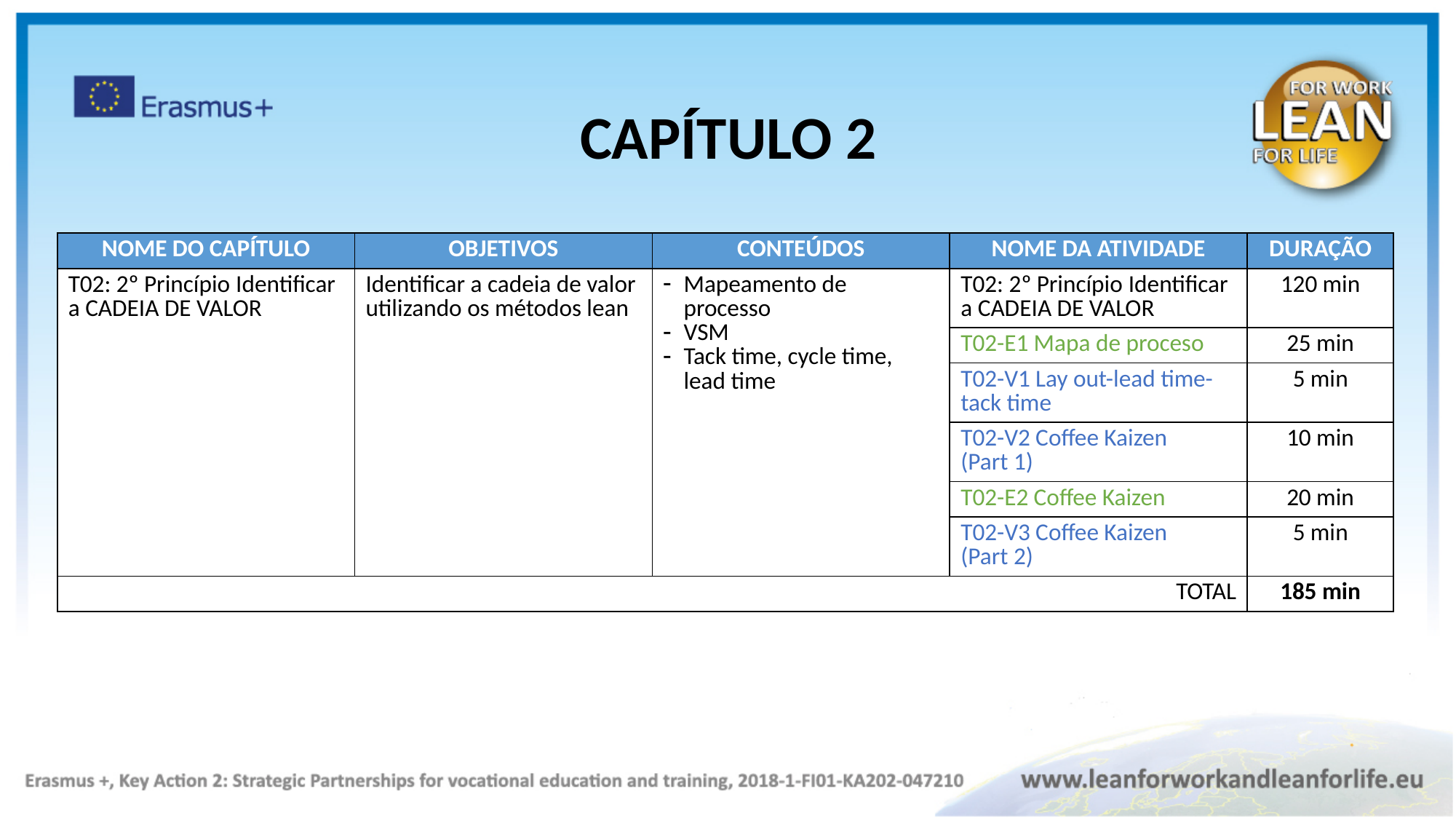

CAPÍTULO 2
| NOME DO CAPÍTULO | OBJETIVOS​ | CONTEÚDOS | NOME DA ATIVIDADE​ | DURAÇÃO |
| --- | --- | --- | --- | --- |
| T02: 2º Princípio Identificar a CADEIA DE VALOR | Identificar a cadeia de valor utilizando os métodos lean | Mapeamento de processo VSM Tack time, cycle time, lead time | T02: 2º Princípio Identificar a CADEIA DE VALOR | 120 min |
|  |  |  | T02-E1 Mapa de proceso | 25 min |
|  |  |  | T02-V1 Lay out-lead time-tack time | 5 min |
|  |  |  | T02-V2 Coffee Kaizen (Part 1) | 10 min |
|  |  |  | T02-E2 Coffee Kaizen | 20 min |
|  |  |  | T02-V3 Coffee Kaizen (Part 2) | 5 min |
| TOTAL |  |  |  | 185 min |